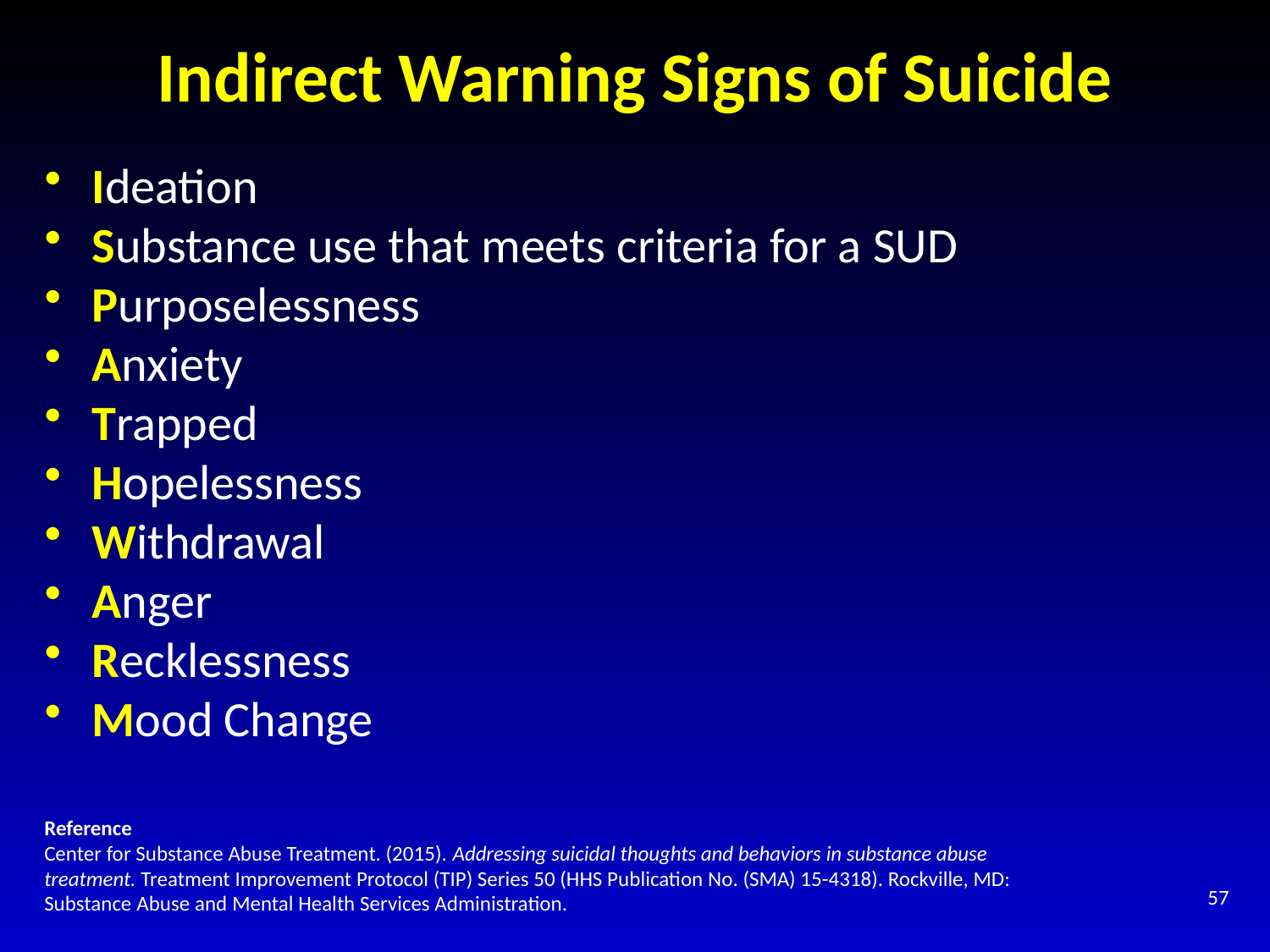

# Indirect Warning Signs of Suicide
Ideation
Substance use that meets criteria for a SUD
Purposelessness
Anxiety
Trapped
Hopelessness
Withdrawal
Anger
Recklessness
Mood Change
Reference
Center for Substance Abuse Treatment. (2015). Addressing suicidal thoughts and behaviors in substance abuse treatment. Treatment Improvement Protocol (TIP) Series 50 (HHS Publication No. (SMA) 15-4318). Rockville, MD: Substance Abuse and Mental Health Services Administration.
57